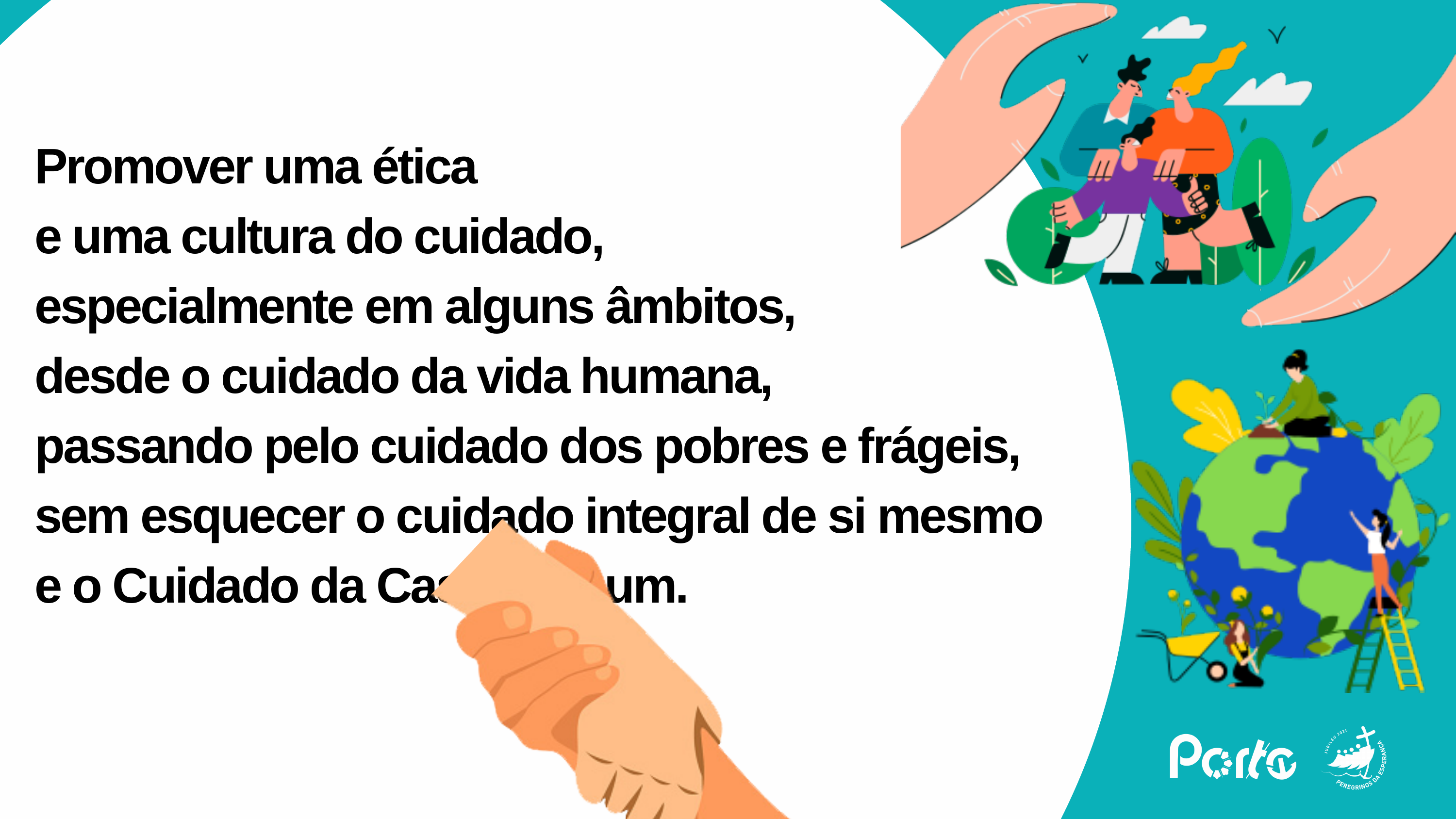

Promover uma ética
e uma cultura do cuidado,
especialmente em alguns âmbitos,
desde o cuidado da vida humana,
passando pelo cuidado dos pobres e frágeis,
sem esquecer o cuidado integral de si mesmo
e o Cuidado da Casa Comum.